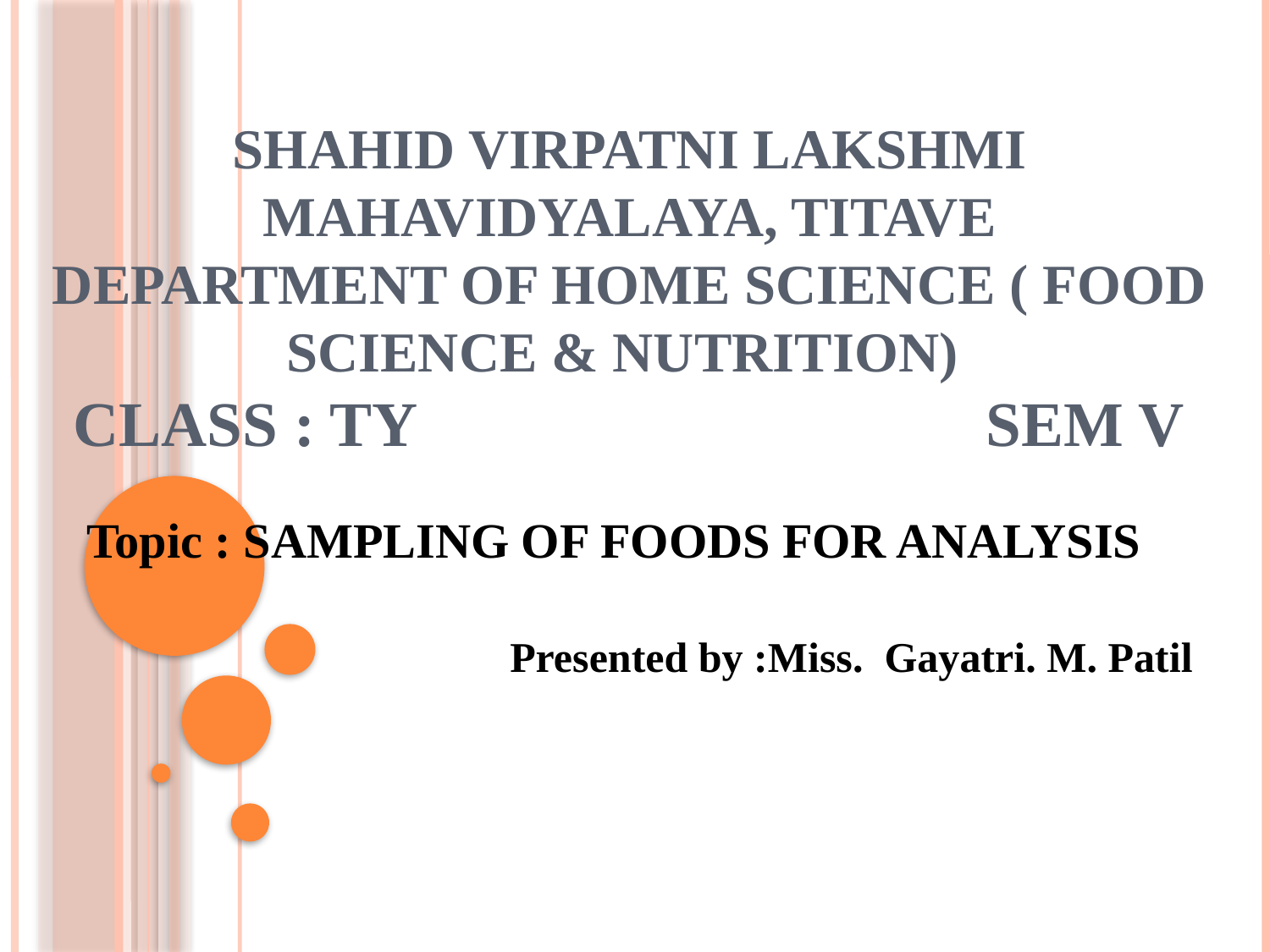

# Shahid Virpatni Lakshmi Mahavidyalaya, Titave Department of Home Science ( Food Science & Nutrition) Class : TY                                    Sem V

Topic : SAMPLING OF FOODS FOR ANALYSIS

                                        Presented by :Miss.  Gayatri. M. Patil